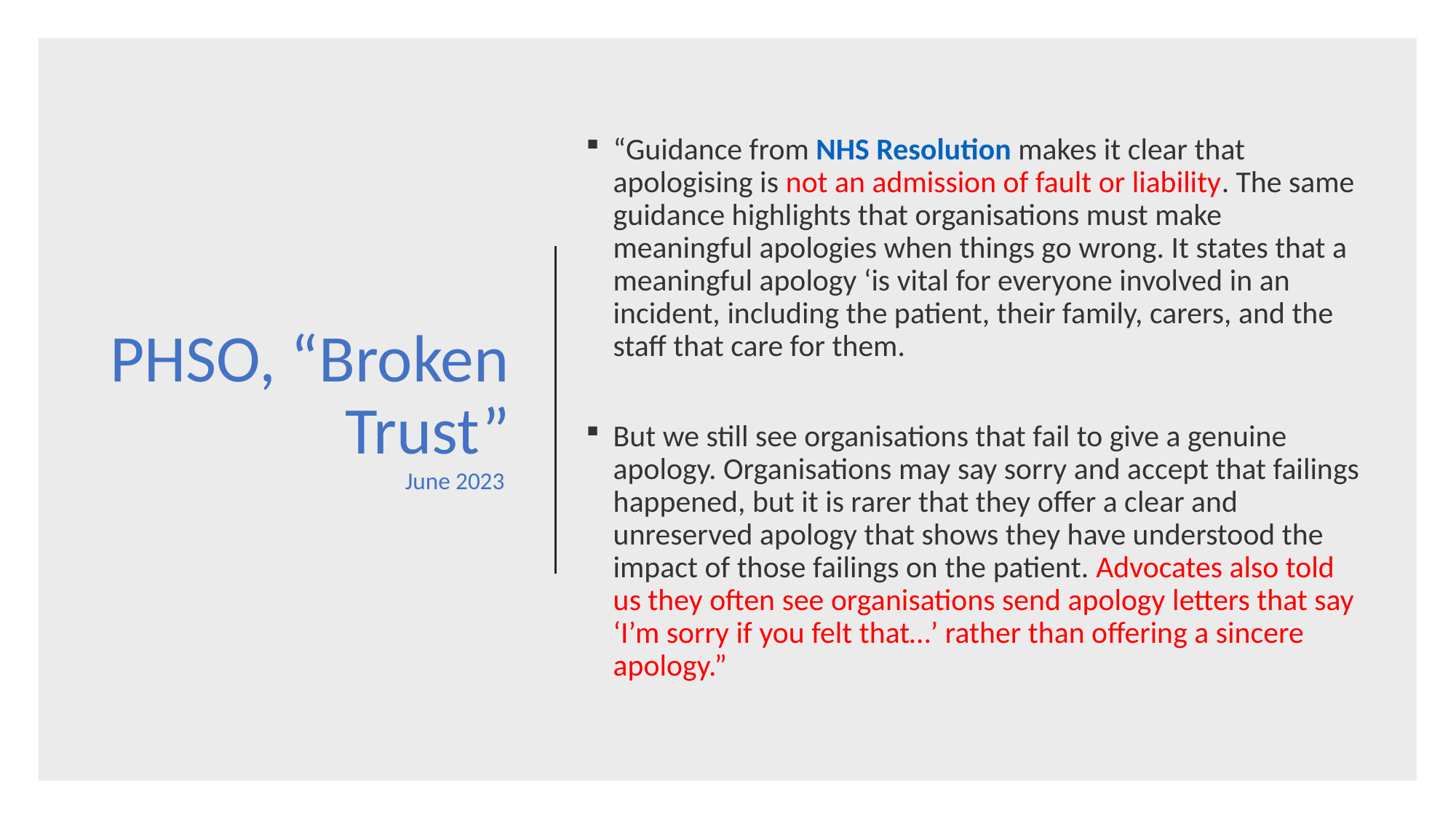

PHSO, “Broken Trust”
June 2023
“Guidance from NHS Resolution makes it clear that apologising is not an admission of fault or liability. The same guidance highlights that organisations must make meaningful apologies when things go wrong. It states that a meaningful apology ‘is vital for everyone involved in an incident, including the patient, their family, carers, and the staff that care for them.

But we still see organisations that fail to give a genuine apology. Organisations may say sorry and accept that failings happened, but it is rarer that they offer a clear and unreserved apology that shows they have understood the impact of those failings on the patient. Advocates also told us they often see organisations send apology letters that say ‘I’m sorry if you felt that…’ rather than offering a sincere apology.”